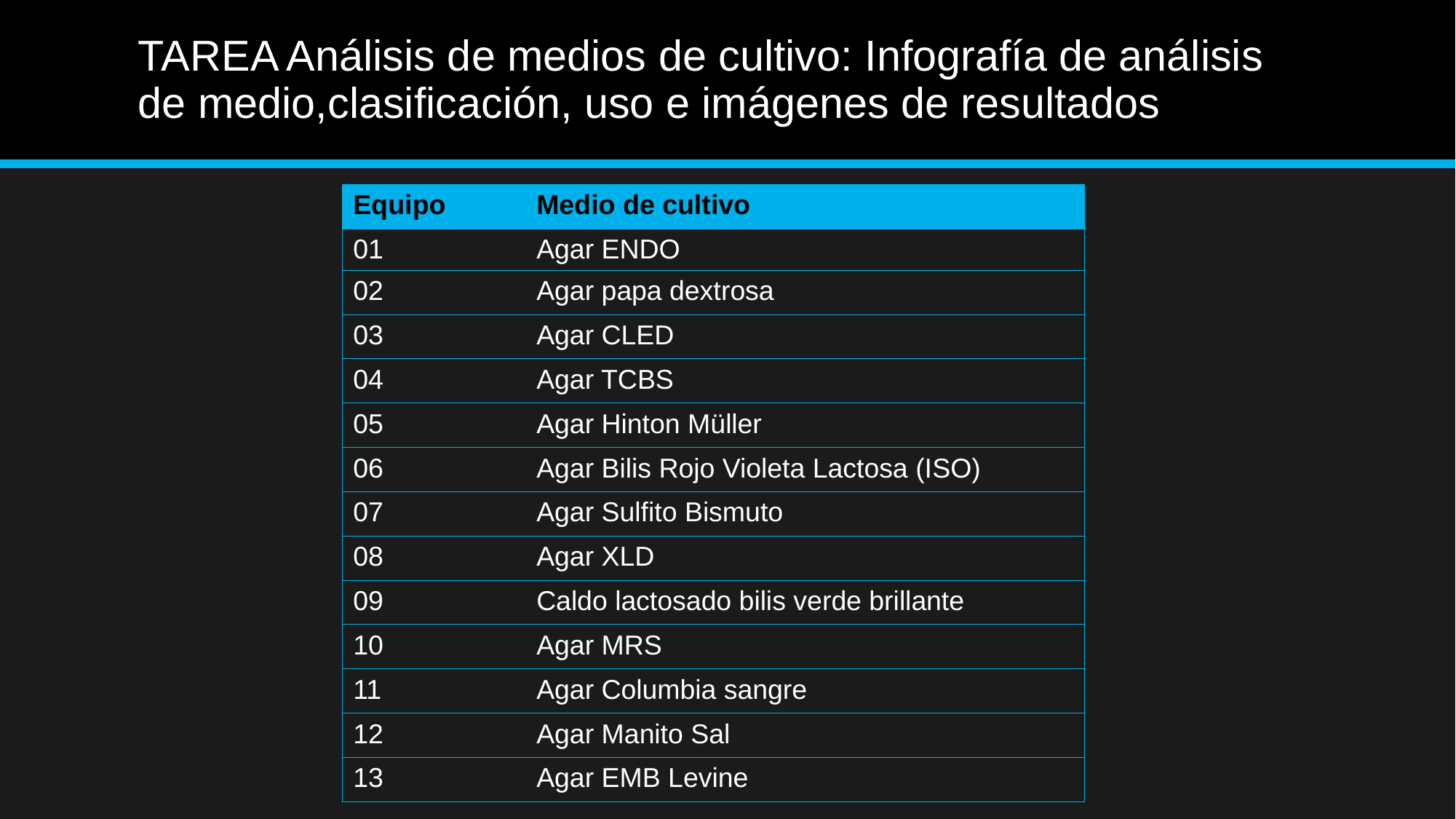

# TAREA Análisis de medios de cultivo: Infografía de análisis de medio,clasificación, uso e imágenes de resultados
| Equipo | Medio de cultivo |
| --- | --- |
| 01 | Agar ENDO |
| 02 | Agar papa dextrosa |
| 03 | Agar CLED |
| 04 | Agar TCBS |
| 05 | Agar Hinton Müller |
| 06 | Agar Bilis Rojo Violeta Lactosa (ISO) |
| 07 | Agar Sulfito Bismuto |
| 08 | Agar XLD |
| 09 | Caldo lactosado bilis verde brillante |
| 10 | Agar MRS |
| 11 | Agar Columbia sangre |
| 12 | Agar Manito Sal |
| 13 | Agar EMB Levine |